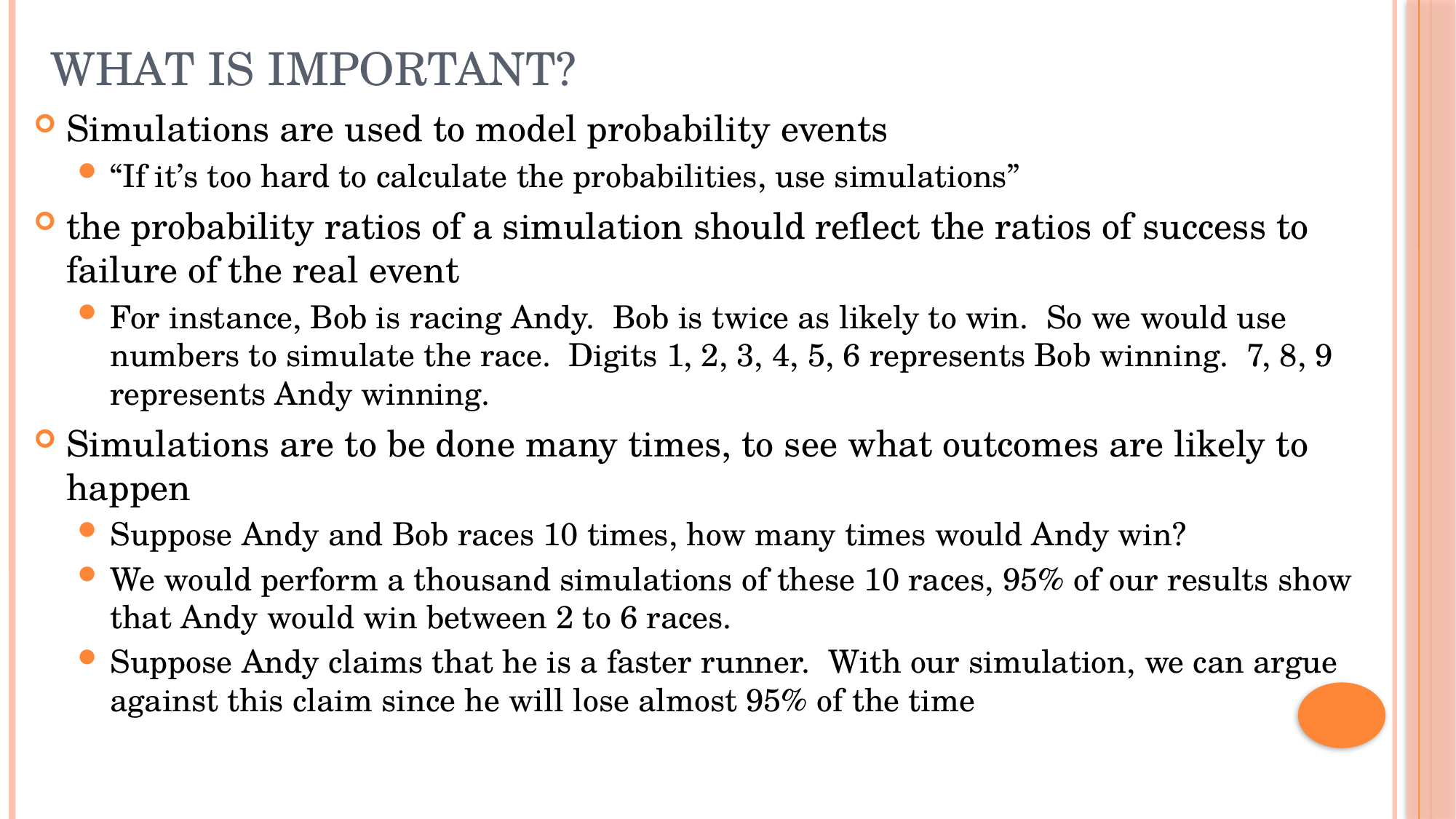

# What is Important?
Simulations are used to model probability events
“If it’s too hard to calculate the probabilities, use simulations”
the probability ratios of a simulation should reflect the ratios of success to failure of the real event
For instance, Bob is racing Andy.  Bob is twice as likely to win.  So we would use numbers to simulate the race.  Digits 1, 2, 3, 4, 5, 6 represents Bob winning.  7, 8, 9 represents Andy winning.
Simulations are to be done many times, to see what outcomes are likely to happen
Suppose Andy and Bob races 10 times, how many times would Andy win?
We would perform a thousand simulations of these 10 races, 95% of our results show that Andy would win between 2 to 6 races.
Suppose Andy claims that he is a faster runner.  With our simulation, we can argue against this claim since he will lose almost 95% of the time